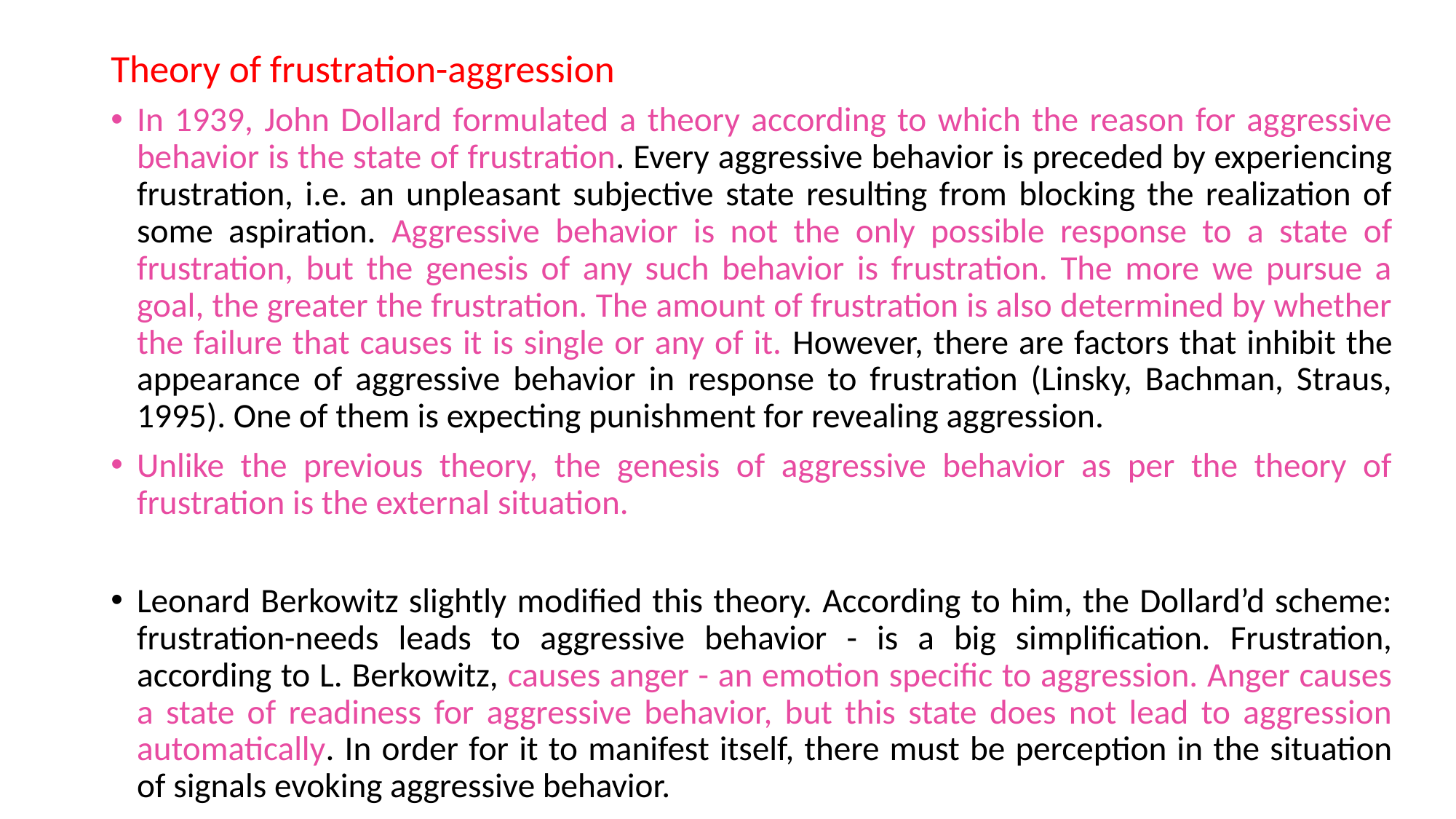

# Theory of frustration-aggression
In 1939, John Dollard formulated a theory according to which the reason for aggressive behavior is the state of frustration. Every aggressive behavior is preceded by experiencing frustration, i.e. an unpleasant subjective state resulting from blocking the realization of some aspiration. Aggressive behavior is not the only possible response to a state of frustration, but the genesis of any such behavior is frustration. The more we pursue a goal, the greater the frustration. The amount of frustration is also determined by whether the failure that causes it is single or any of it. However, there are factors that inhibit the appearance of aggressive behavior in response to frustration (Linsky, Bachman, Straus, 1995). One of them is expecting punishment for revealing aggression.
Unlike the previous theory, the genesis of aggressive behavior as per the theory of frustration is the external situation.

Leonard Berkowitz slightly modified this theory. According to him, the Dollard’d scheme: frustration-needs leads to aggressive behavior - is a big simplification. Frustration, according to L. Berkowitz, causes anger - an emotion specific to aggression. Anger causes a state of readiness for aggressive behavior, but this state does not lead to aggression automatically. In order for it to manifest itself, there must be perception in the situation of signals evoking aggressive behavior.